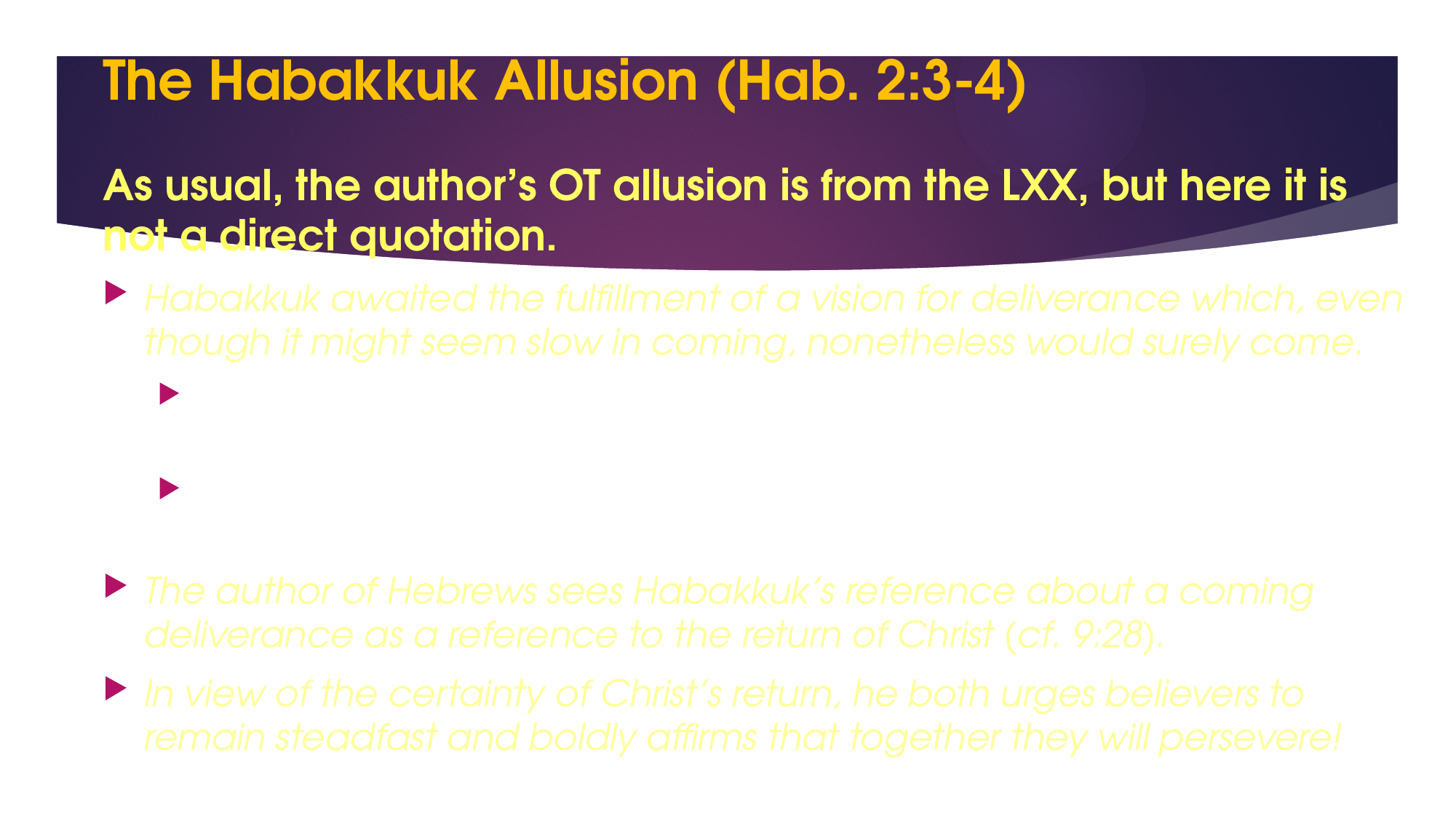

# The Habakkuk Allusion (Hab. 2:3-4)
As usual, the author’s OT allusion is from the LXX, but here it is not a direct quotation.
Habakkuk awaited the fulfillment of a vision for deliverance which, even though it might seem slow in coming, nonetheless would surely come.
The phrase e]rxo<menoj h!cei (= “coming, it will come”), which appears in both the LXX and the Book of Hebrews, is a Hebraism conveying certainty.
The double negative in the phrase ou] mh< xronis^ (= “it certainly will not delay”), which appears in the LXX, equally conveys absolute certainty.
The author of Hebrews sees Habakkuk’s reference about a coming deliverance as a reference to the return of Christ (cf. 9:28).
In view of the certainty of Christ’s return, he both urges believers to remain steadfast and boldly affirms that together they will persevere!